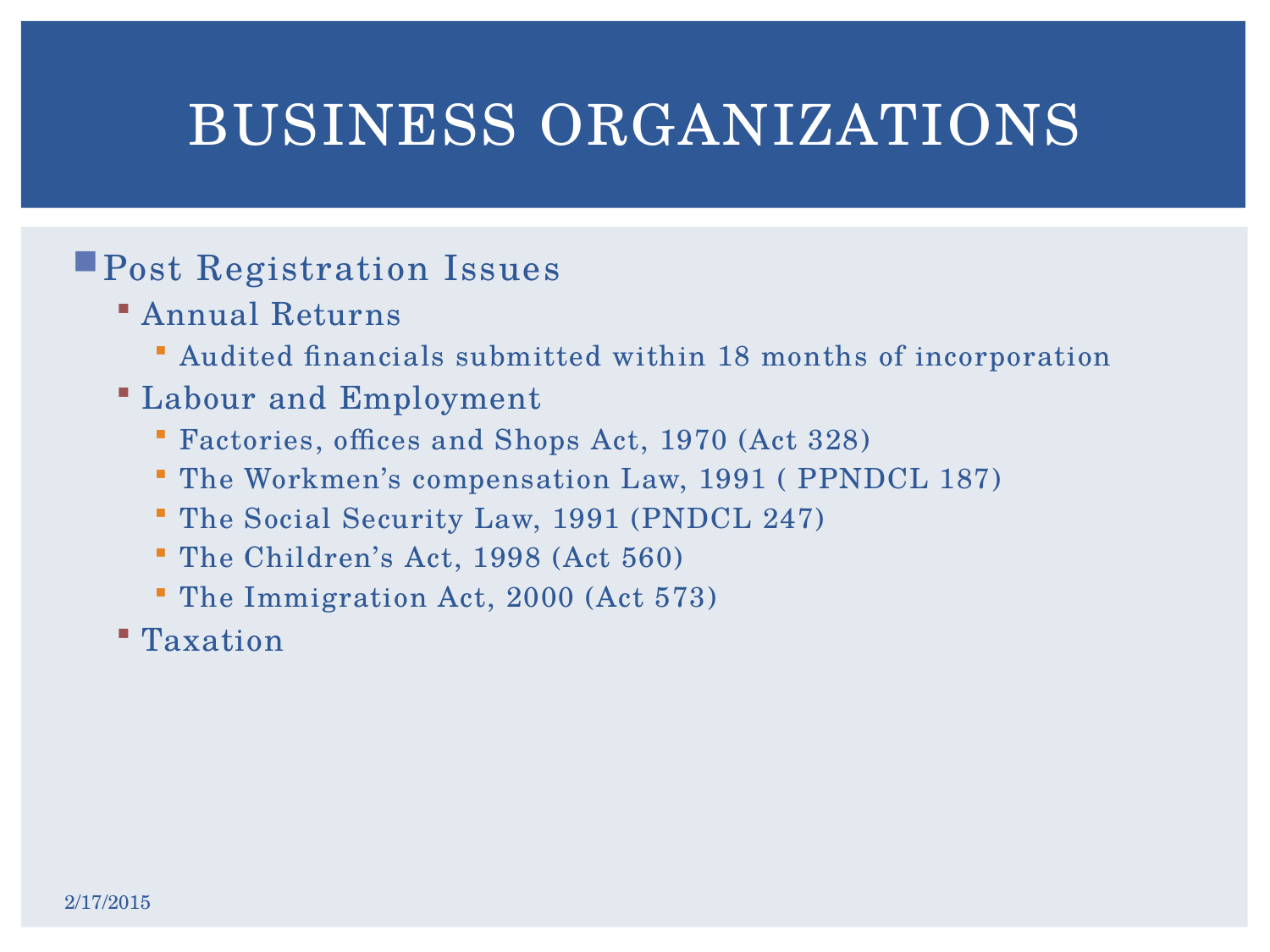

# Business organizations
Post Registration Issues
Annual Returns
Audited financials submitted within 18 months of incorporation
Labour and Employment
Factories, offices and Shops Act, 1970 (Act 328)
The Workmen’s compensation Law, 1991 ( PPNDCL 187)
The Social Security Law, 1991 (PNDCL 247)
The Children’s Act, 1998 (Act 560)
The Immigration Act, 2000 (Act 573)
Taxation
2/17/2015